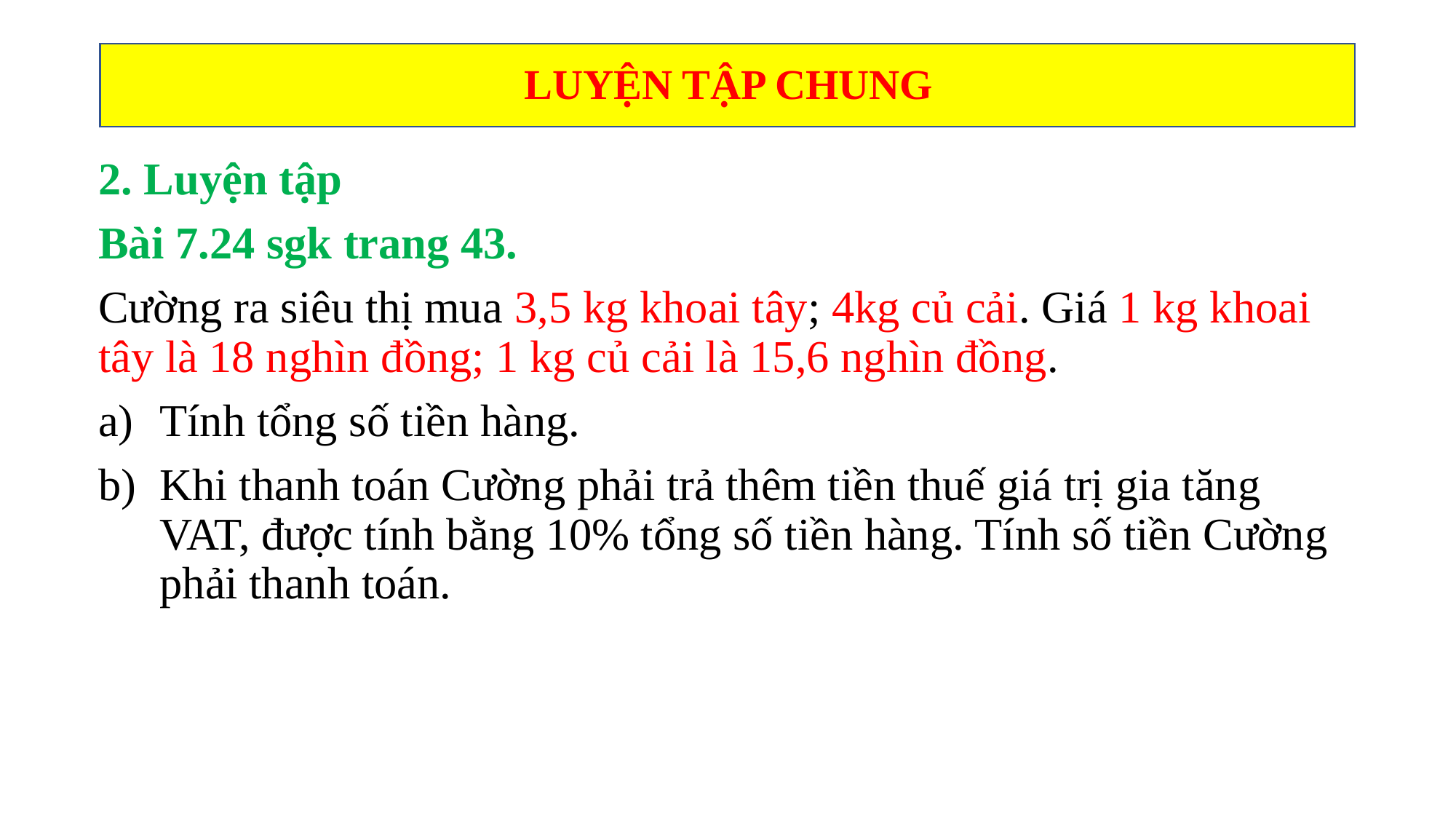

# LUYỆN TẬP CHUNG
2. Luyện tập
Bài 7.24 sgk trang 43.
Cường ra siêu thị mua 3,5 kg khoai tây; 4kg củ cải. Giá 1 kg khoai tây là 18 nghìn đồng; 1 kg củ cải là 15,6 nghìn đồng.
Tính tổng số tiền hàng.
Khi thanh toán Cường phải trả thêm tiền thuế giá trị gia tăng VAT, được tính bằng 10% tổng số tiền hàng. Tính số tiền Cường phải thanh toán.